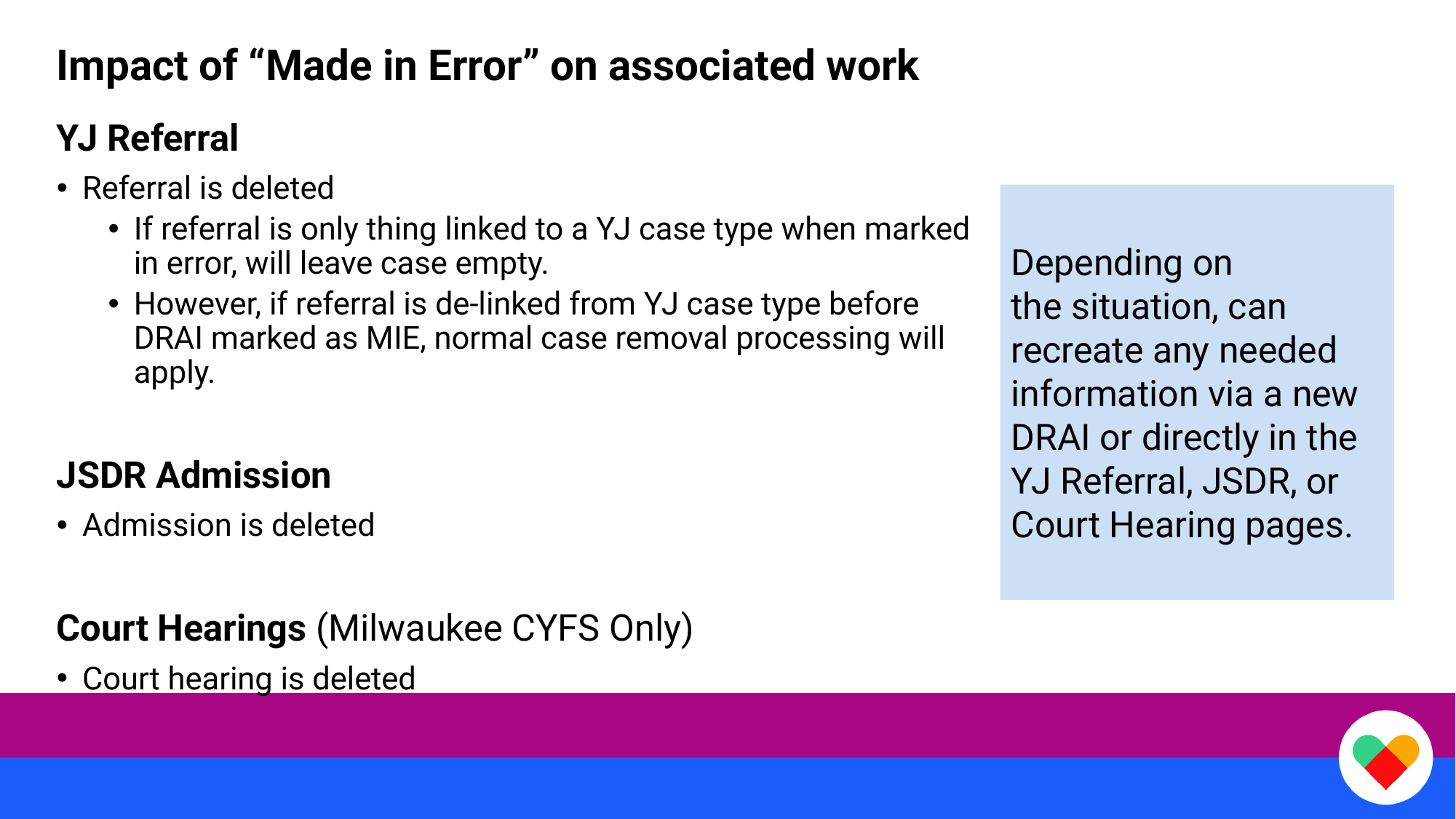

# Impact of “Made in Error” on associated work
YJ Referral
Referral is deleted
If referral is only thing linked to a YJ case type when marked in error, will leave case empty.
However, if referral is de-linked from YJ case type before DRAI marked as MIE, normal case removal processing will apply.

JSDR Admission
Admission is deleted

Court Hearings (Milwaukee CYFS Only)
Court hearing is deleted

Depending on the situation, can recreate any needed information via a new DRAI or directly in the YJ Referral, JSDR, or Court Hearing pages.